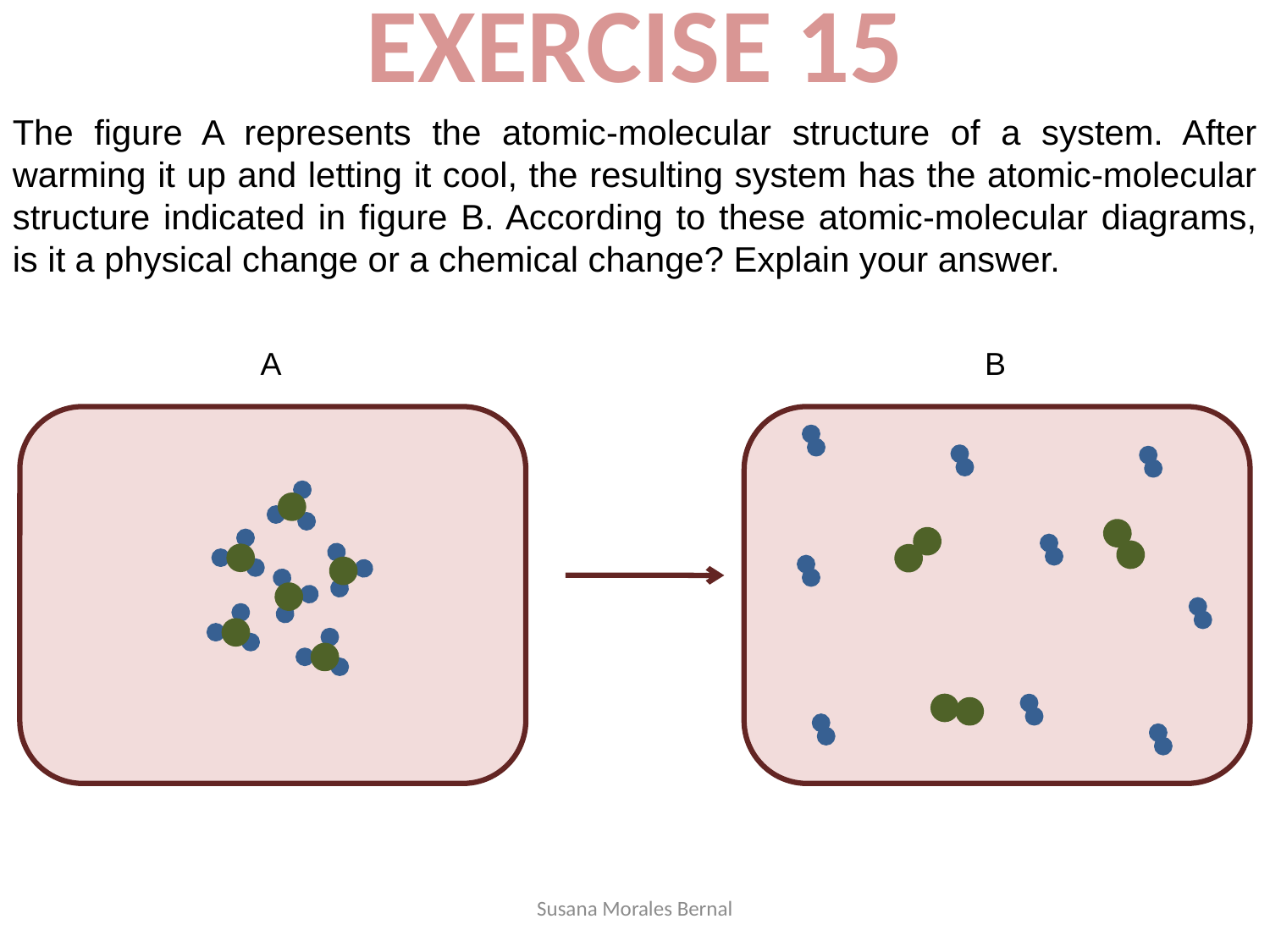

EXERCISE 15
The figure A represents the atomic-molecular structure of a system. After warming it up and letting it cool, the resulting system has the atomic-molecular structure indicated in figure B. According to these atomic-molecular diagrams, is it a physical change or a chemical change? Explain your answer.
A

B

Susana Morales Bernal